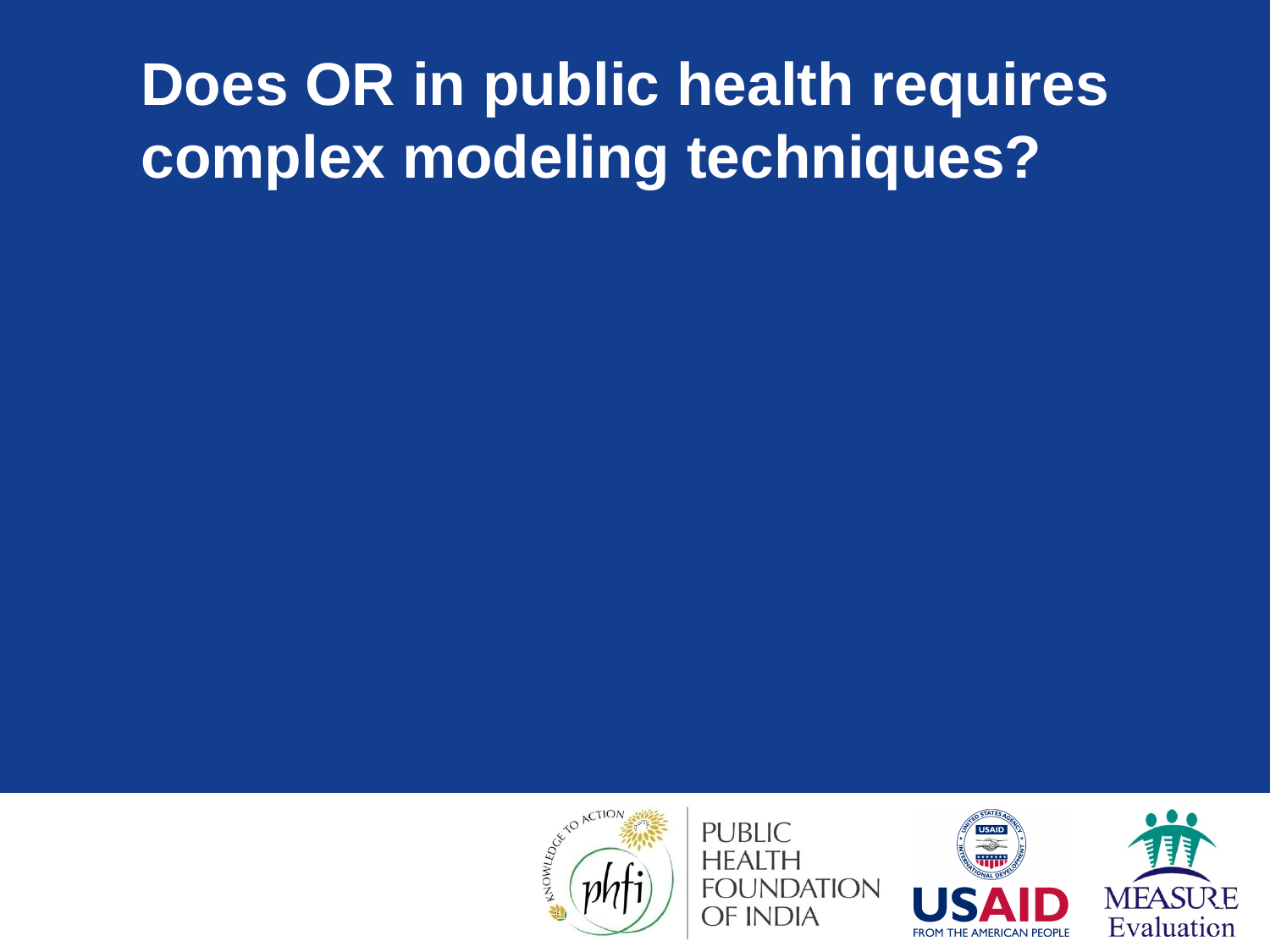

# Does OR in public health requires complex modeling techniques?

21